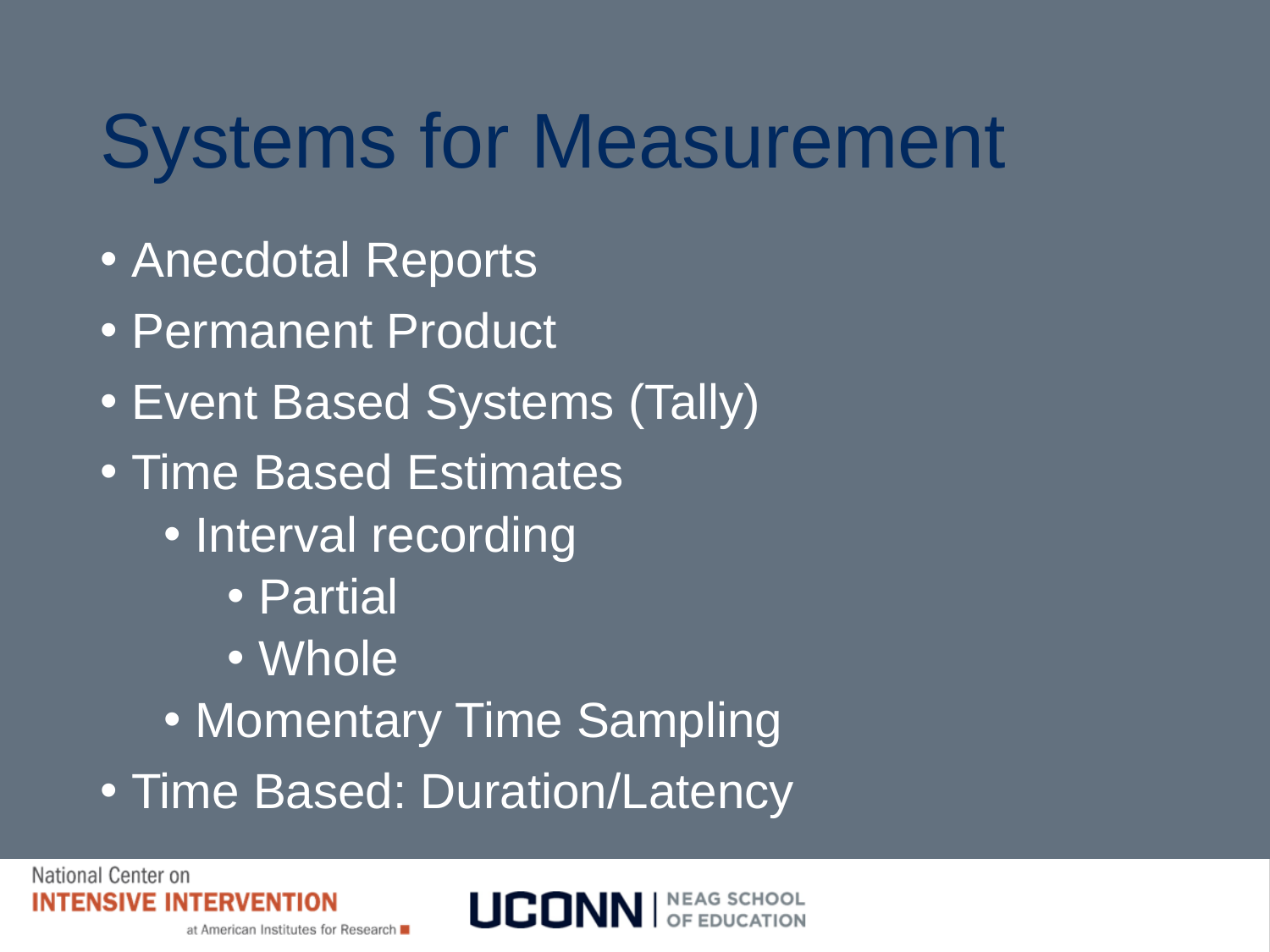

# Systems for Measurement
Anecdotal Reports
Permanent Product
Event Based Systems (Tally)
Time Based Estimates
Interval recording
Partial
Whole
Momentary Time Sampling
Time Based: Duration/Latency